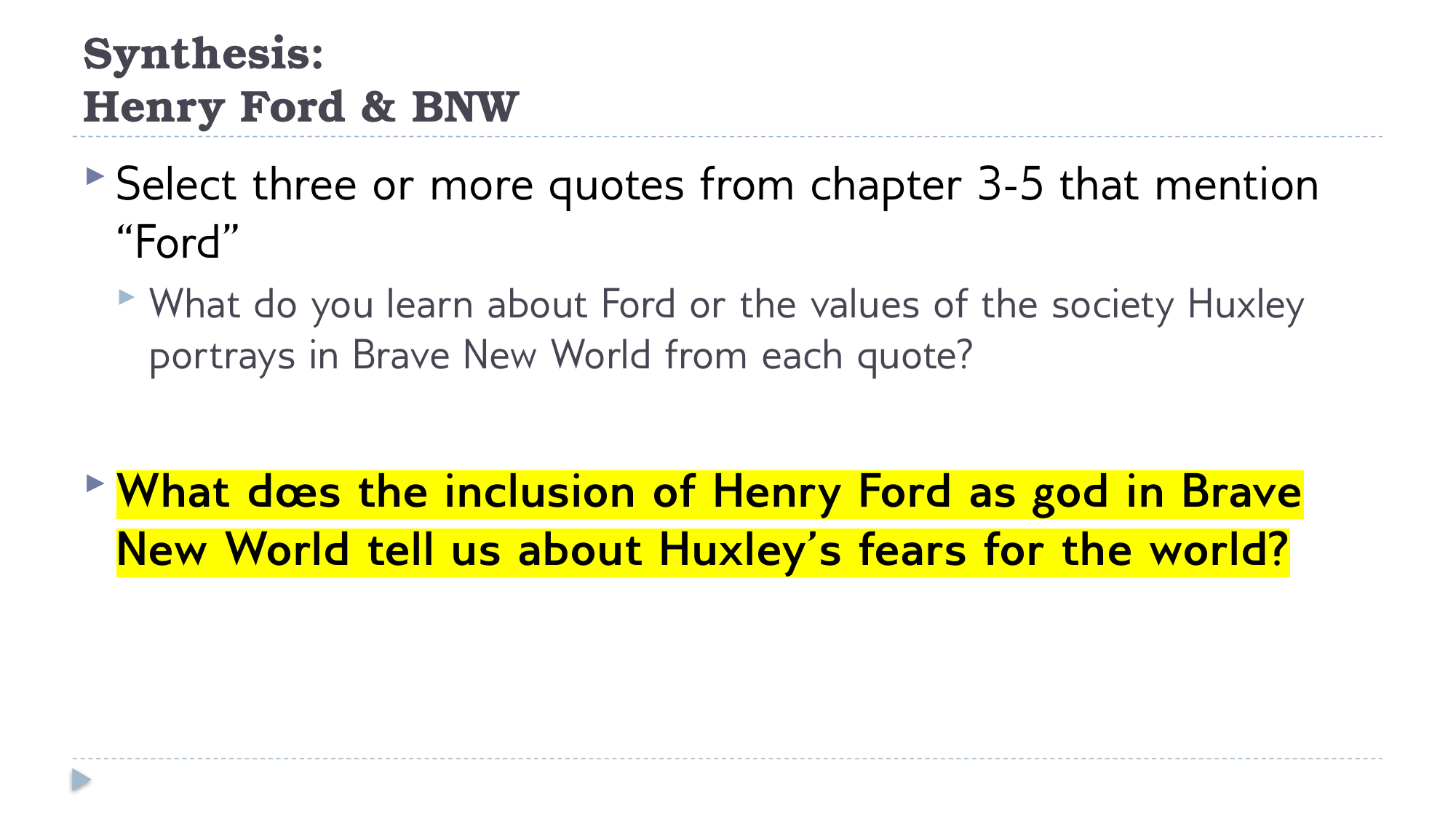

# Synthesis: Henry Ford & BNW
Select three or more quotes from chapter 3-5 that mention “Ford”
What do you learn about Ford or the values of the society Huxley portrays in Brave New World from each quote?

What does the inclusion of Henry Ford as god in Brave New World tell us about Huxley’s fears for the world?